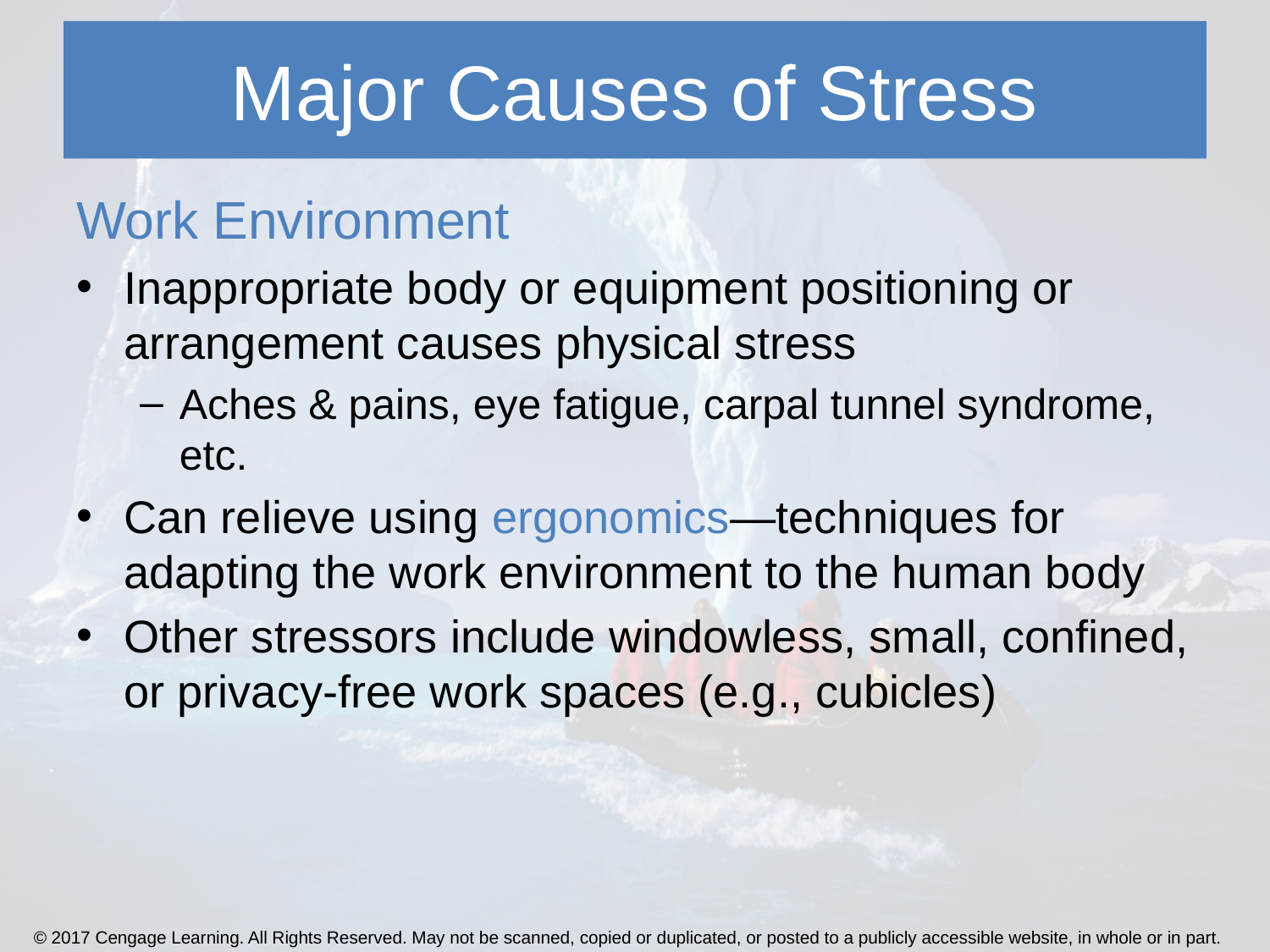

# Major Causes of Stress
Work Environment
Inappropriate body or equipment positioning or arrangement causes physical stress
Aches & pains, eye fatigue, carpal tunnel syndrome, etc.
Can relieve using ergonomics—techniques for adapting the work environment to the human body
Other stressors include windowless, small, confined, or privacy-free work spaces (e.g., cubicles)
© 2017 Cengage Learning. All Rights Reserved. May not be scanned, copied or duplicated, or posted to a publicly accessible website, in whole or in part.